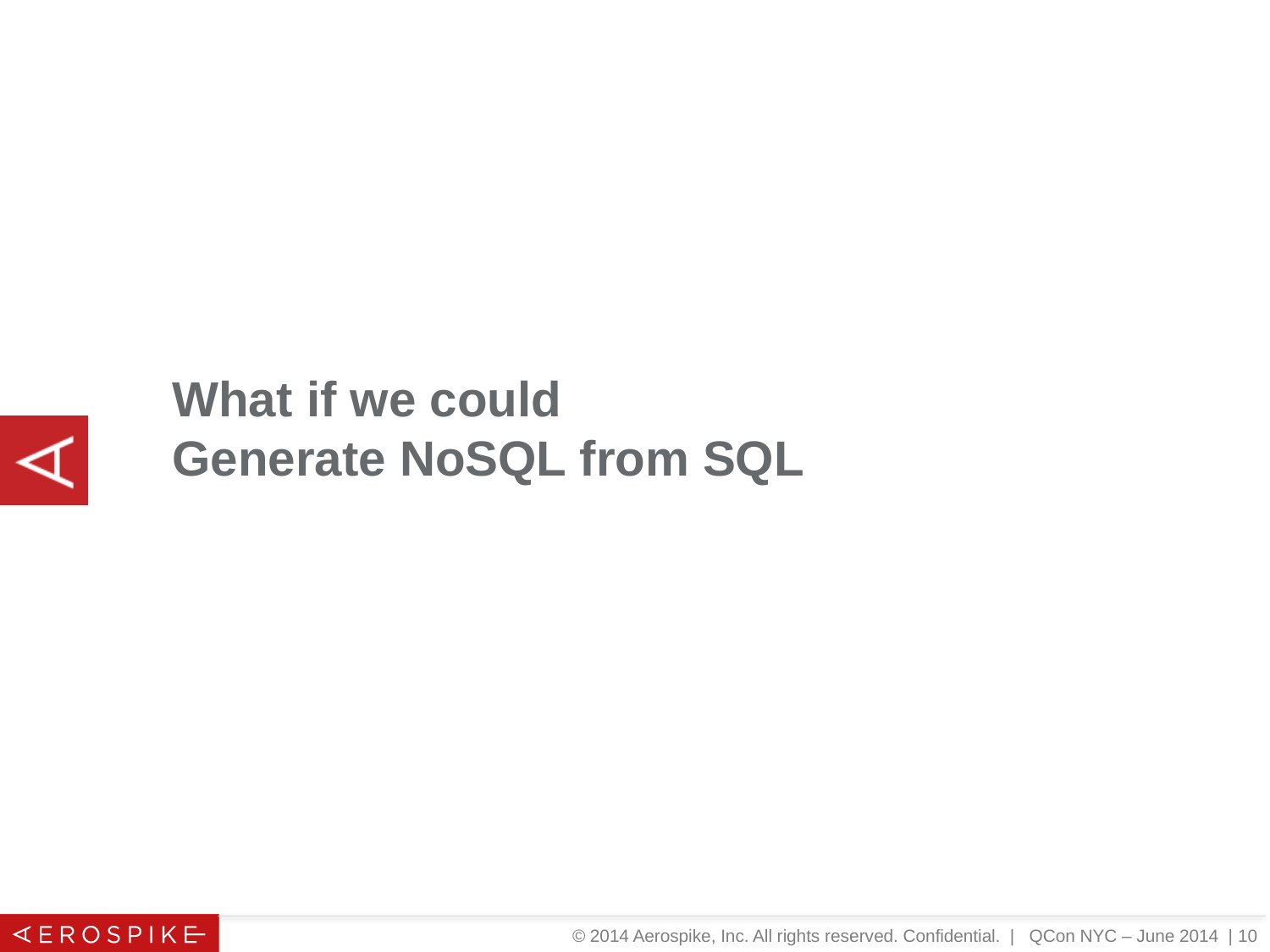

# What if we could Generate NoSQL from SQL